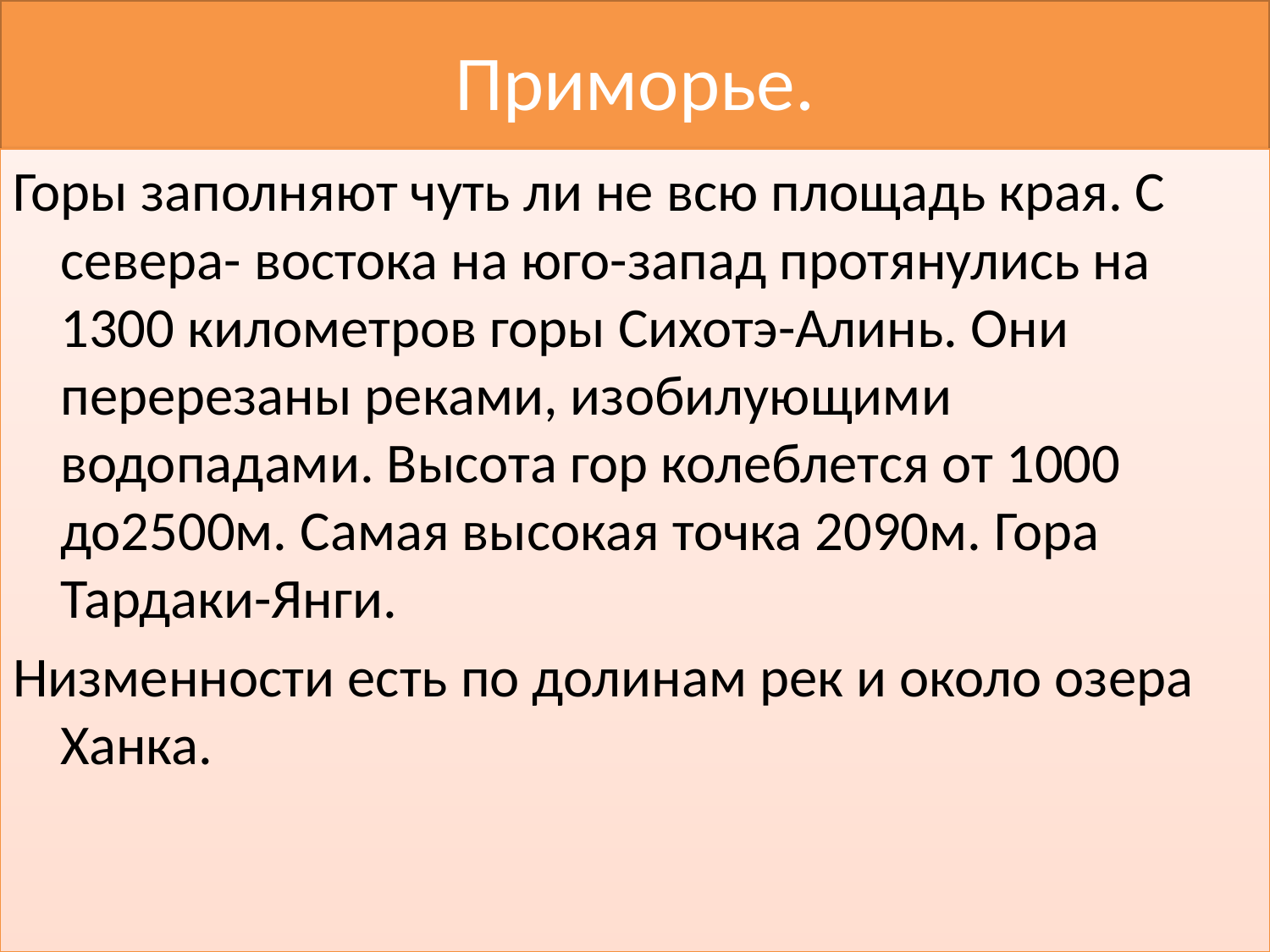

# Приморье.
Горы заполняют чуть ли не всю площадь края. С севера- востока на юго-запад протянулись на 1300 километров горы Сихотэ-Алинь. Они перерезаны реками, изобилующими водопадами. Высота гор колеблется от 1000 до2500м. Самая высокая точка 2090м. Гора Тардаки-Янги.
Низменности есть по долинам рек и около озера Ханка.